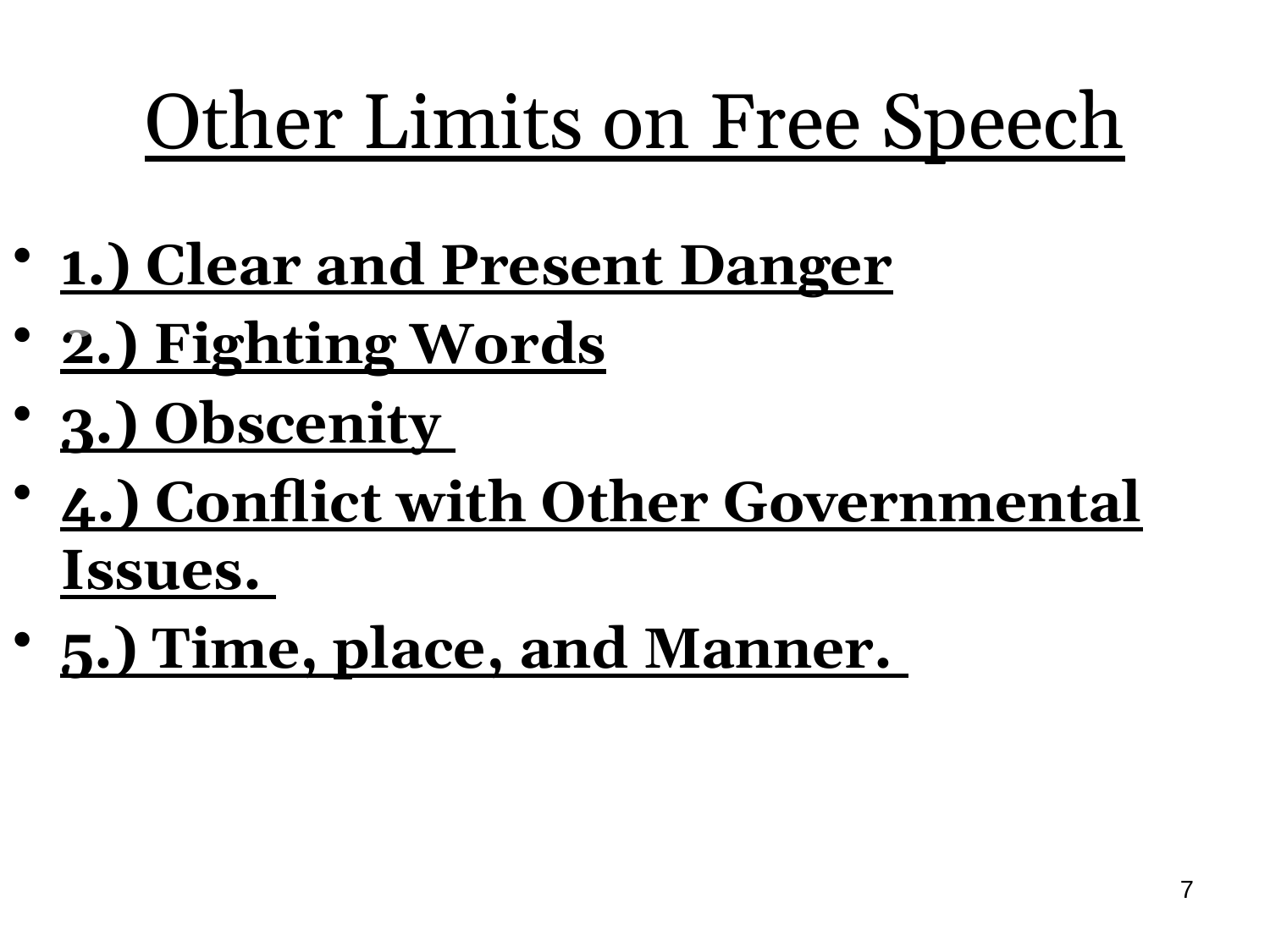

# Other Limits on Free Speech
1.) Clear and Present Danger
2.) Fighting Words
3.) Obscenity
4.) Conflict with Other Governmental Issues.
5.) Time, place, and Manner.

7